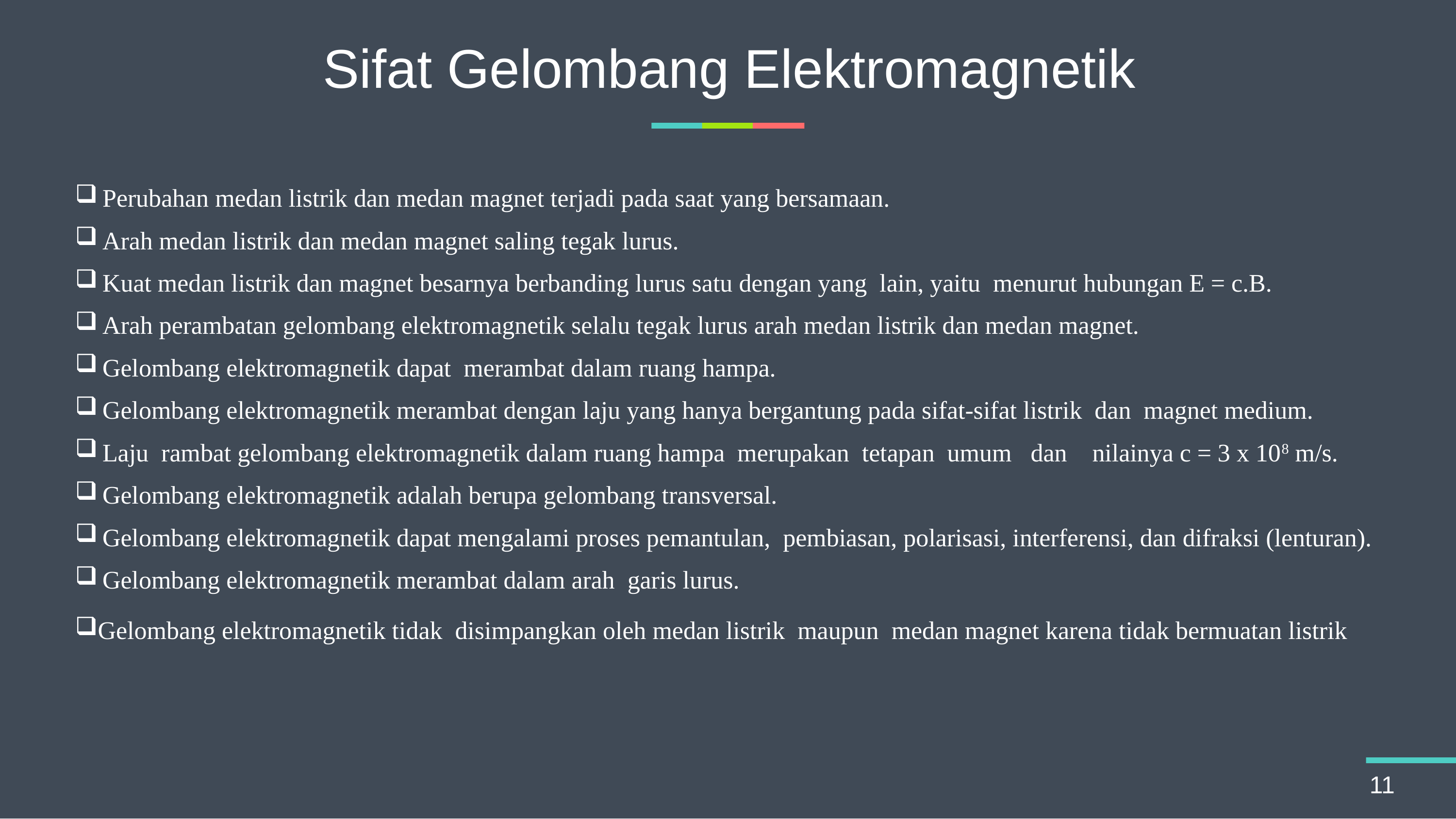

# Sifat Gelombang Elektromagnetik
Perubahan medan listrik dan medan magnet terjadi pada saat yang bersamaan.
Arah medan listrik dan medan magnet saling tegak lurus.
Kuat medan listrik dan magnet besarnya berbanding lurus satu dengan yang  lain, yaitu  menurut hubungan E = c.B.
Arah perambatan gelombang elektromagnetik selalu tegak lurus arah medan listrik dan medan magnet.
Gelombang elektromagnetik dapat  merambat dalam ruang hampa.
Gelombang elektromagnetik merambat dengan laju yang hanya bergantung pada sifat-sifat listrik  dan  magnet medium.
Laju  rambat gelombang elektromagnetik dalam ruang hampa  merupakan  tetapan  umum   dan    nilainya c = 3 x 108 m/s.
Gelombang elektromagnetik adalah berupa gelombang transversal.
Gelombang elektromagnetik dapat mengalami proses pemantulan,  pembiasan, polarisasi, interferensi, dan difraksi (lenturan).
Gelombang elektromagnetik merambat dalam arah  garis lurus.
Gelombang elektromagnetik tidak  disimpangkan oleh medan listrik  maupun  medan magnet karena tidak bermuatan listrik
11